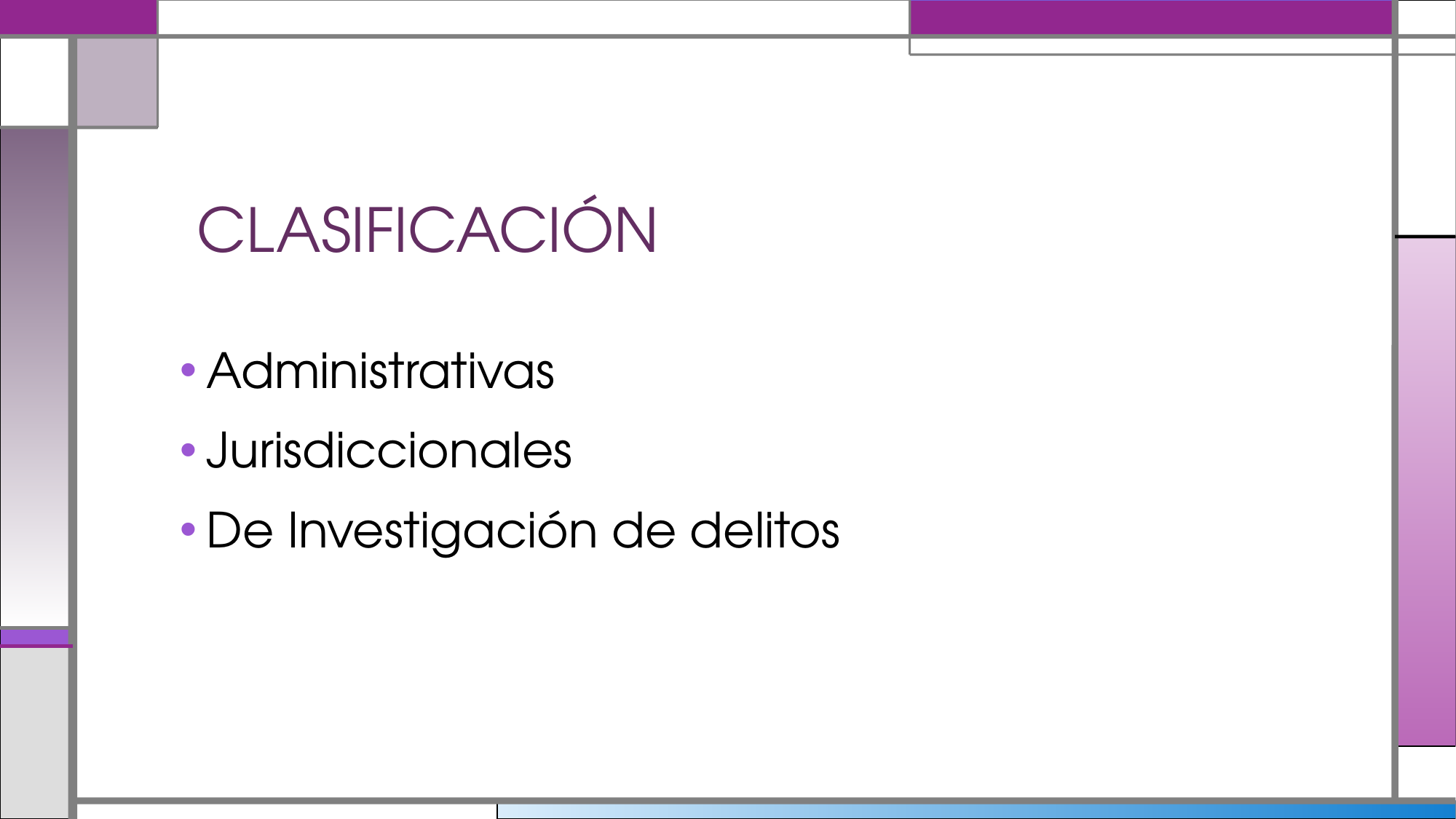

# CLASIFICACIÓN
Administrativas
Jurisdiccionales
De Investigación de delitos